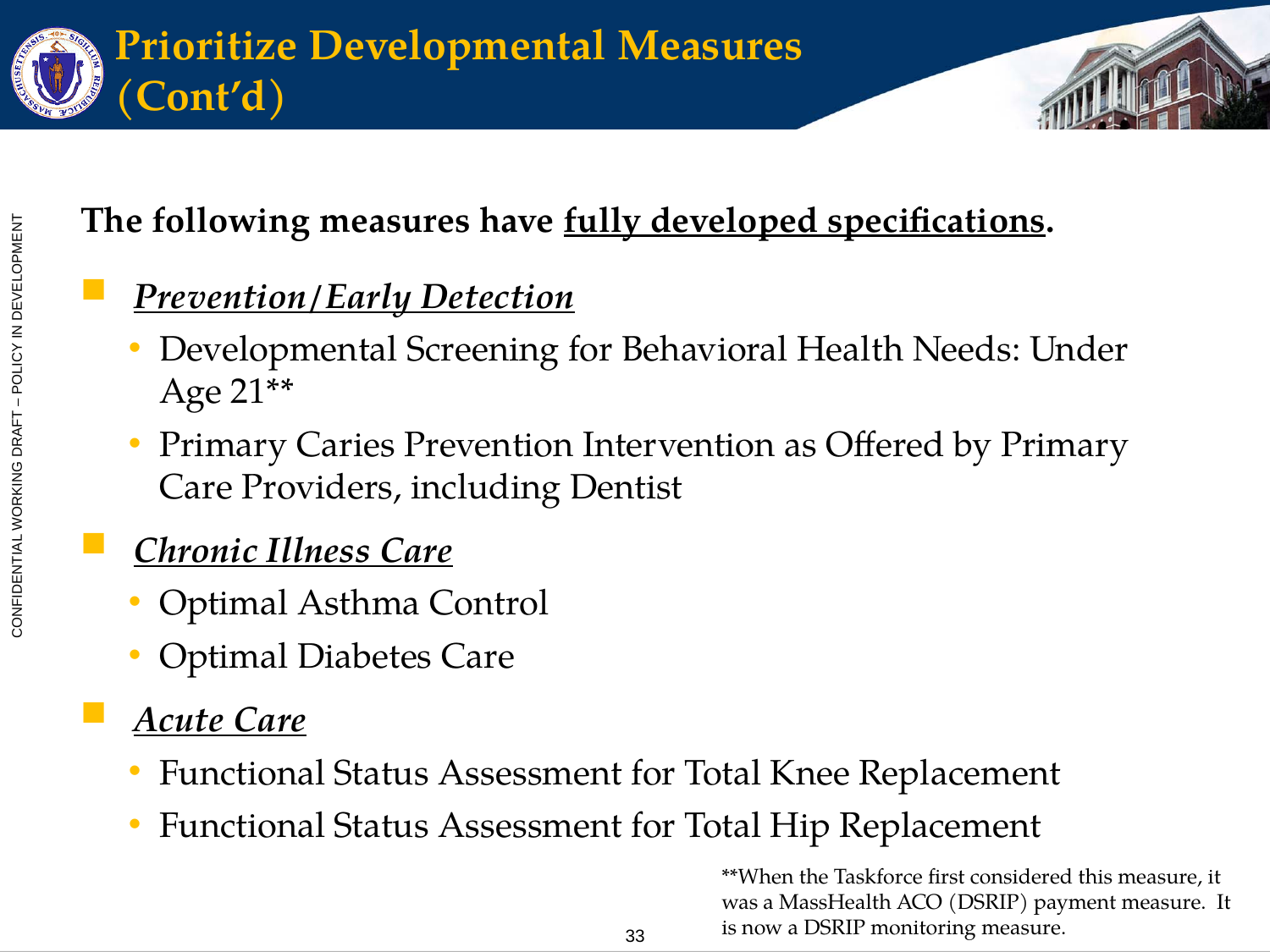

# Prioritize Developmental Measures (Cont’d)
The following measures have fully developed specifications.

Prevention/Early Detection
Developmental Screening for Behavioral Health Needs: Under Age 21**
Primary Caries Prevention Intervention as Offered by Primary Care Providers, including Dentist
Chronic Illness Care
Optimal Asthma Control
Optimal Diabetes Care
Acute Care
Functional Status Assessment for Total Knee Replacement
Functional Status Assessment for Total Hip Replacement
**When the Taskforce first considered this measure, it was a MassHealth ACO (DSRIP) payment measure.  It is now a DSRIP monitoring measure.